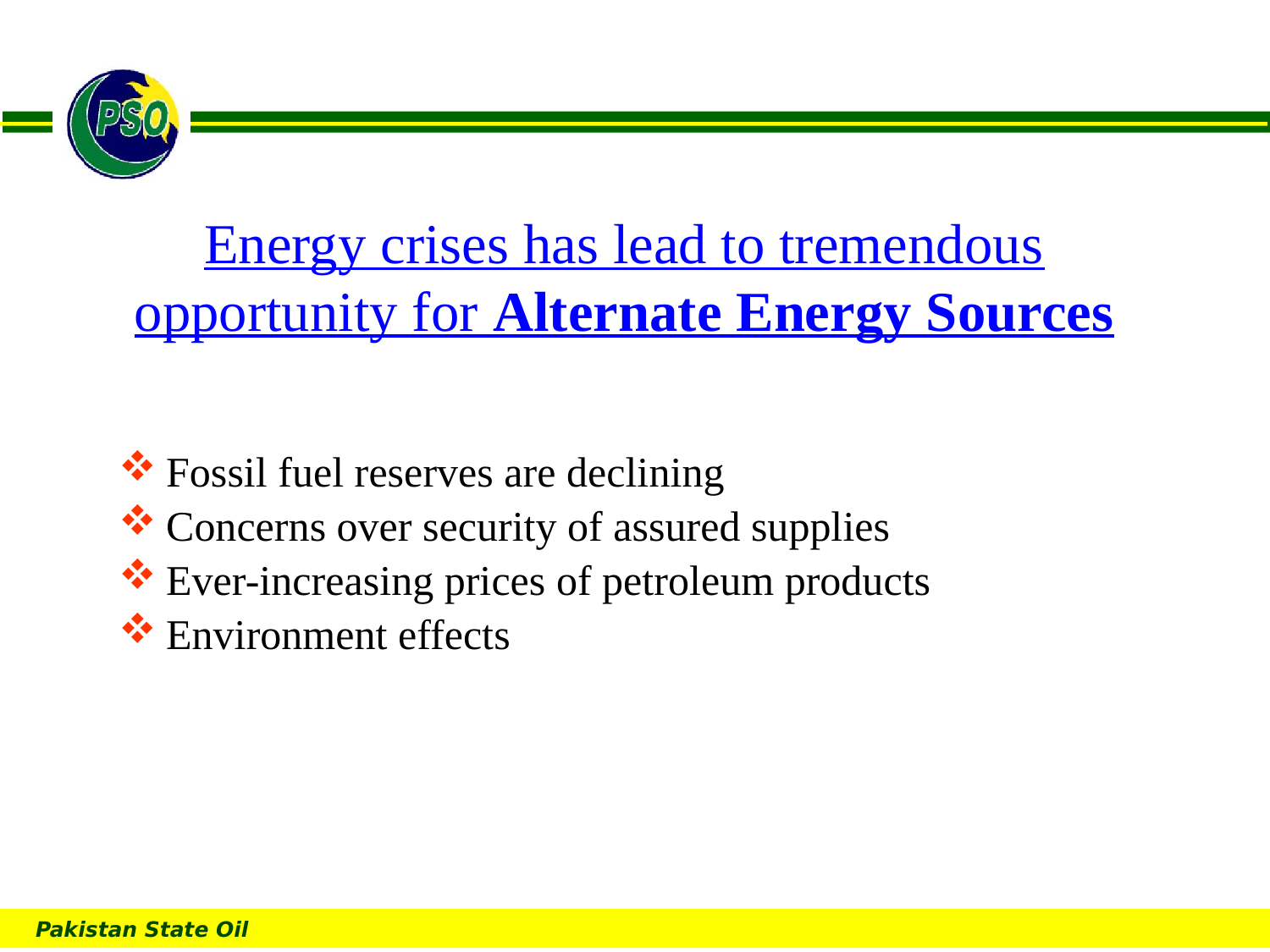

# Energy crises has lead to tremendous opportunity for Alternate Energy Sources
Fossil fuel reserves are declining
Concerns over security of assured supplies
Ever-increasing prices of petroleum products
Environment effects